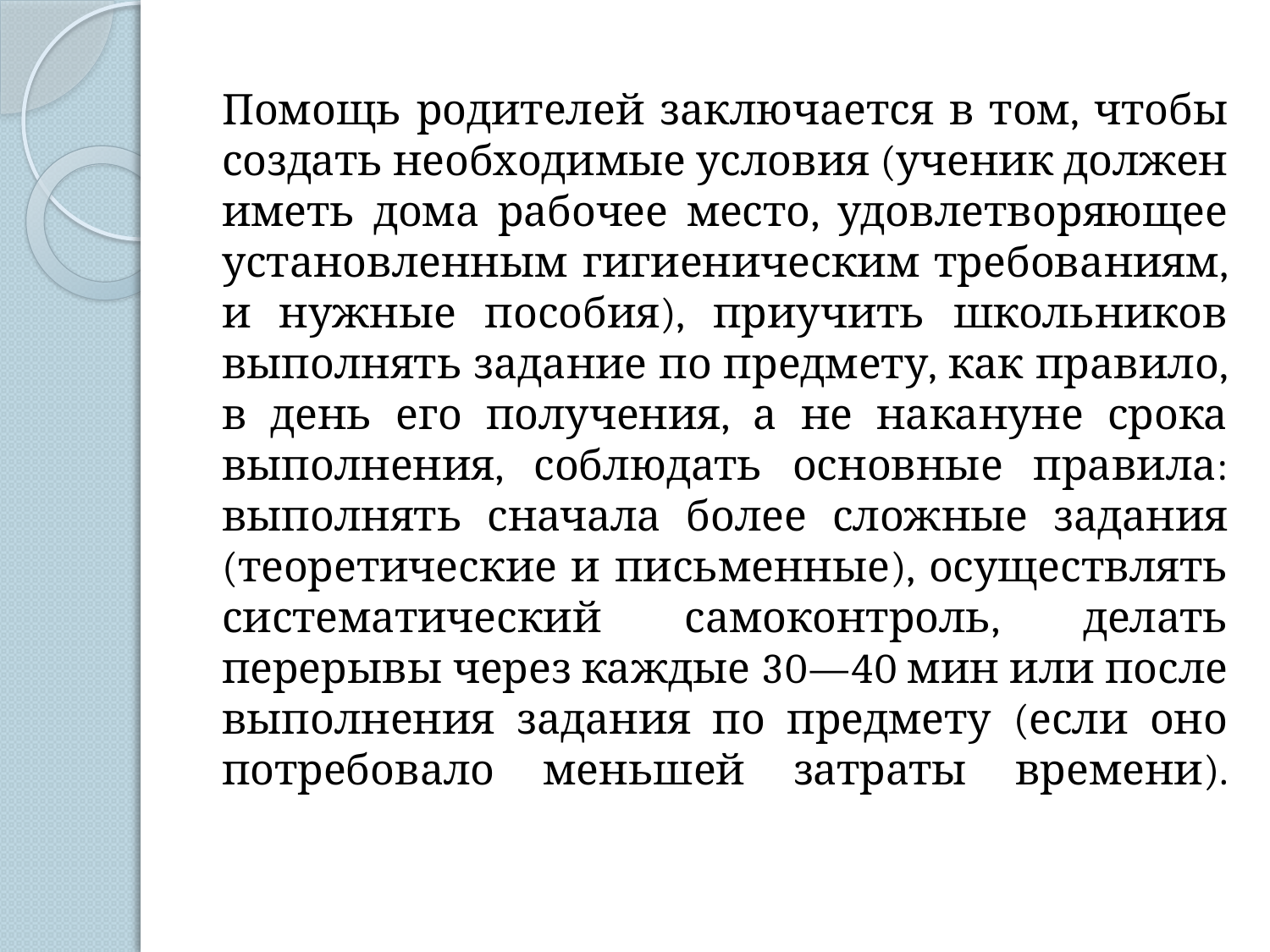

Помощь родителей заключается в том, чтобы создать необходимые условия (ученик должен иметь дома рабочее место, удовлетворяющее установленным гигиеническим требованиям, и нужные пособия), приучить школьников выполнять задание по предмету, как правило, в день его получения, а не накануне срока выполнения, соблюдать основные правила: выполнять сначала более сложные задания (теоретические и письменные), осуществлять систематический самоконтроль, делать перерывы через каждые 30—40 мин или после выполнения задания по предмету (если оно потребовало меньшей затраты времени).